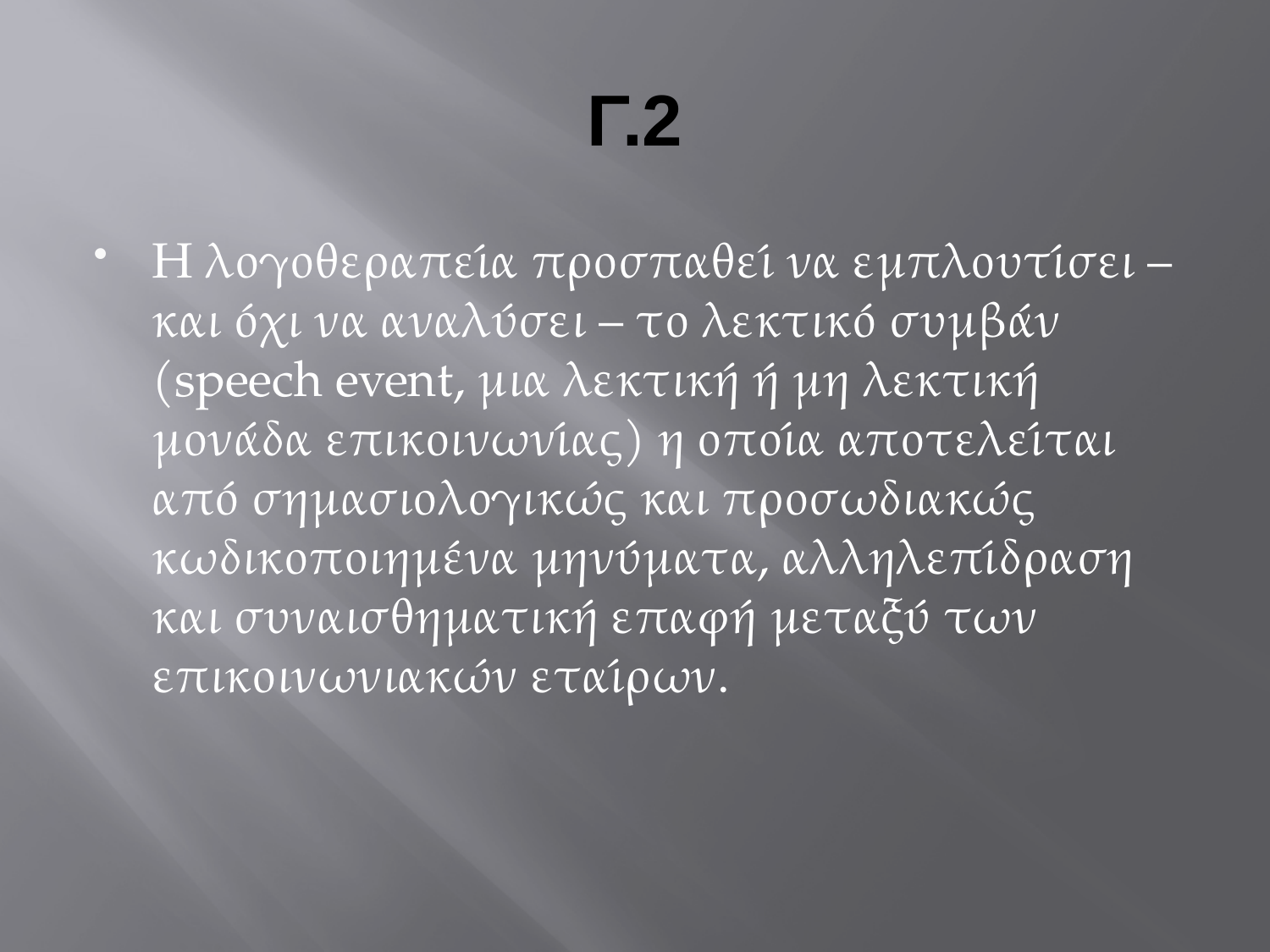

# Γ.2
Η λογοθεραπεία προσπαθεί να εμπλουτίσει – και όχι να αναλύσει – το λεκτικό συμβάν (speech event, μια λεκτική ή μη λεκτική μονάδα επικοινωνίας) η οποία αποτελείται από σημασιολογικώς και προσωδιακώς κωδικοποιημένα μηνύματα, αλληλεπίδραση και συναισθηματική επαφή μεταξύ των επικοινωνιακών εταίρων.